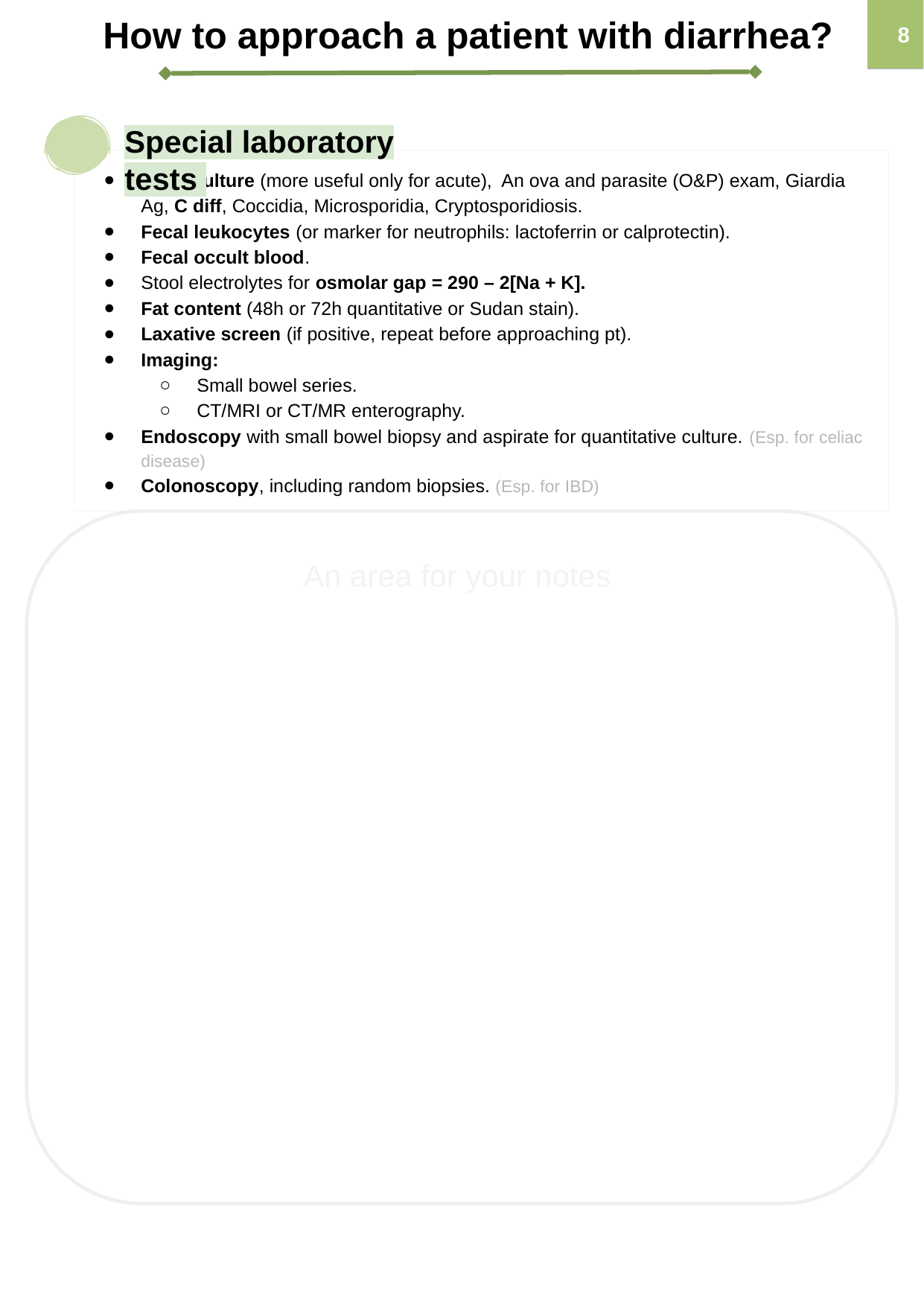

How to approach a patient with diarrhea?

8
Special laboratory tests
Physical examination
General (Fluid balance, nutrition)
Skin (Flushing, rashers, dermatographism)
Thyroid (Masses)
Chest (Wheezing)
heart (murmur)
Abdomen (Hepatomegaly, mass, ascites, tenderness)

Stool culture (more useful only for acute),  An ova and parasite (O&P) exam, Giardia Ag, C diff, Coccidia, Microsporidia, Cryptosporidiosis.
Fecal leukocytes (or marker for neutrophils: lactoferrin or calprotectin).
Fecal occult blood.
Stool electrolytes for osmolar gap = 290 – 2[Na + K].
Fat content (48h or 72h quantitative or Sudan stain).
Laxative screen (if positive, repeat before approaching pt).
Imaging:
Small bowel series.
CT/MRI or CT/MR enterography.
Endoscopy with small bowel biopsy and aspirate for quantitative culture. (Esp. for celiac disease)
Colonoscopy, including random biopsies. (Esp. for IBD)
An area for your notes